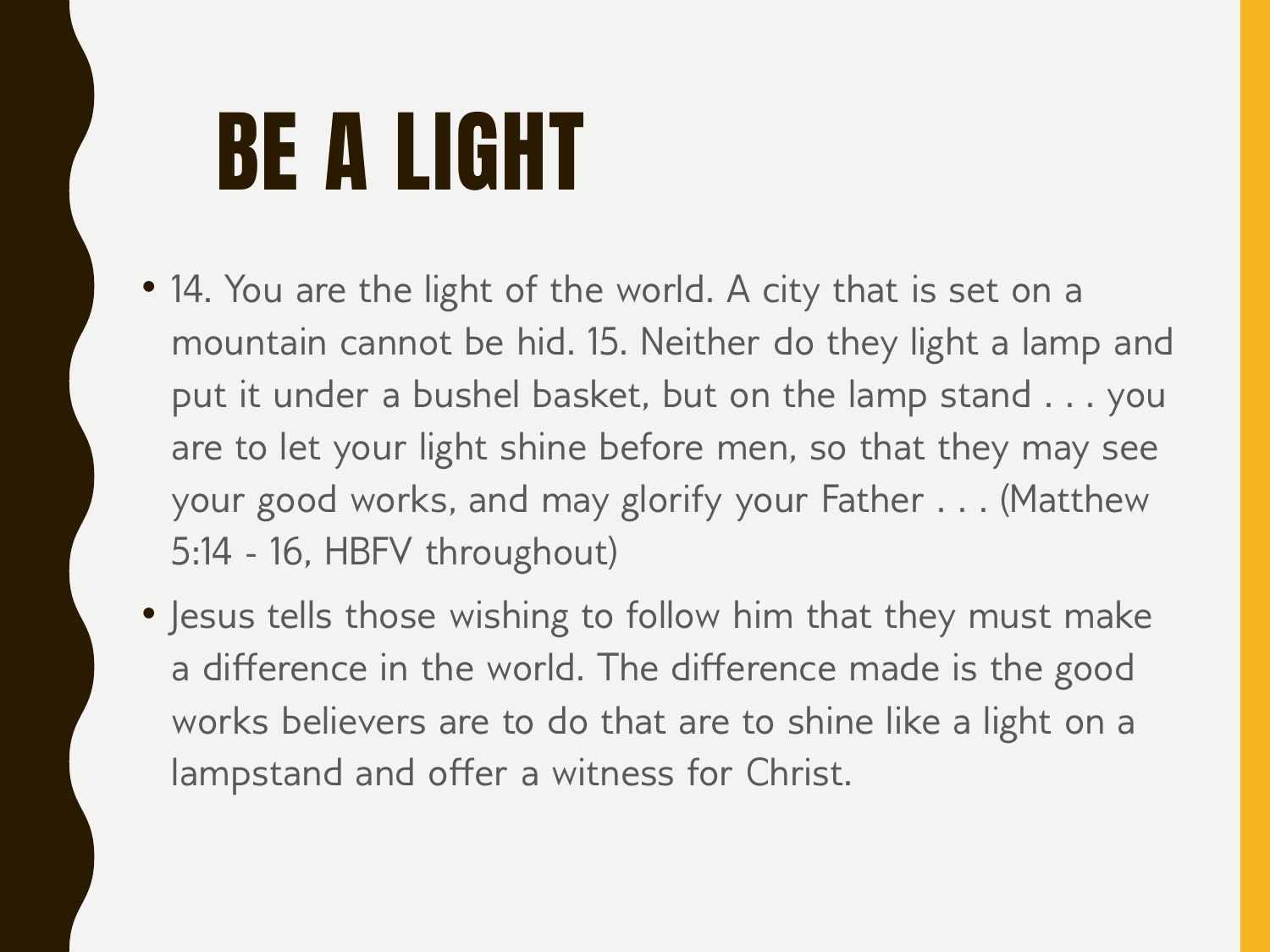

# Be A Light
14. You are the light of the world. A city that is set on a mountain cannot be hid. 15. Neither do they light a lamp and put it under a bushel basket, but on the lamp stand . . . you are to let your light shine before men, so that they may see your good works, and may glorify your Father . . . (Matthew 5:14 - 16, HBFV throughout)
Jesus tells those wishing to follow him that they must make a difference in the world. The difference made is the good works believers are to do that are to shine like a light on a lampstand and offer a witness for Christ.